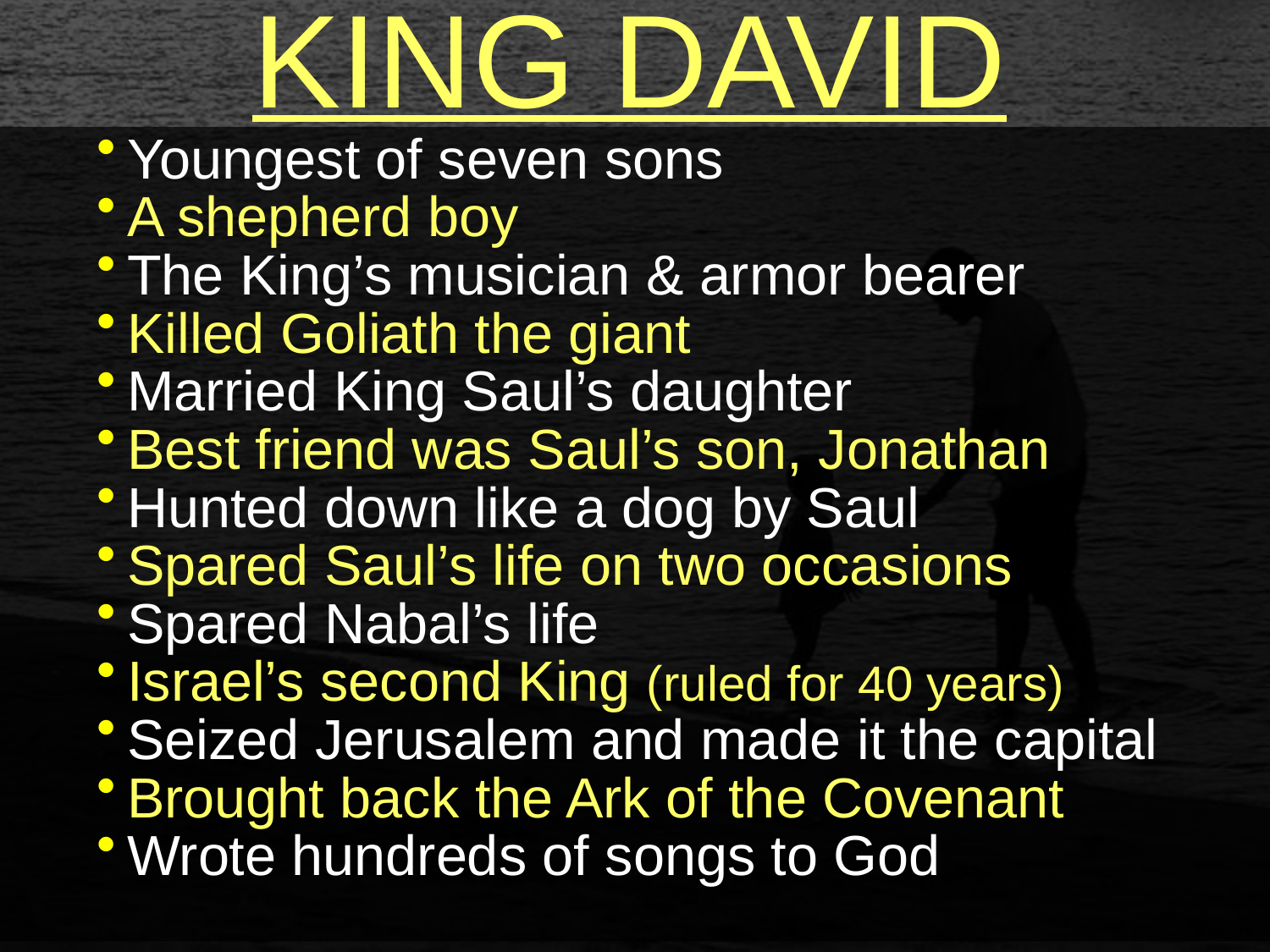

KING DAVID

Youngest of seven sons
A shepherd boy
The King’s musician & armor bearer
Killed Goliath the giant
Married King Saul’s daughter
Best friend was Saul’s son, Jonathan
Hunted down like a dog by Saul
Spared Saul’s life on two occasions
Spared Nabal’s life
Israel’s second King (ruled for 40 years)
Seized Jerusalem and made it the capital
Brought back the Ark of the Covenant
Wrote hundreds of songs to God